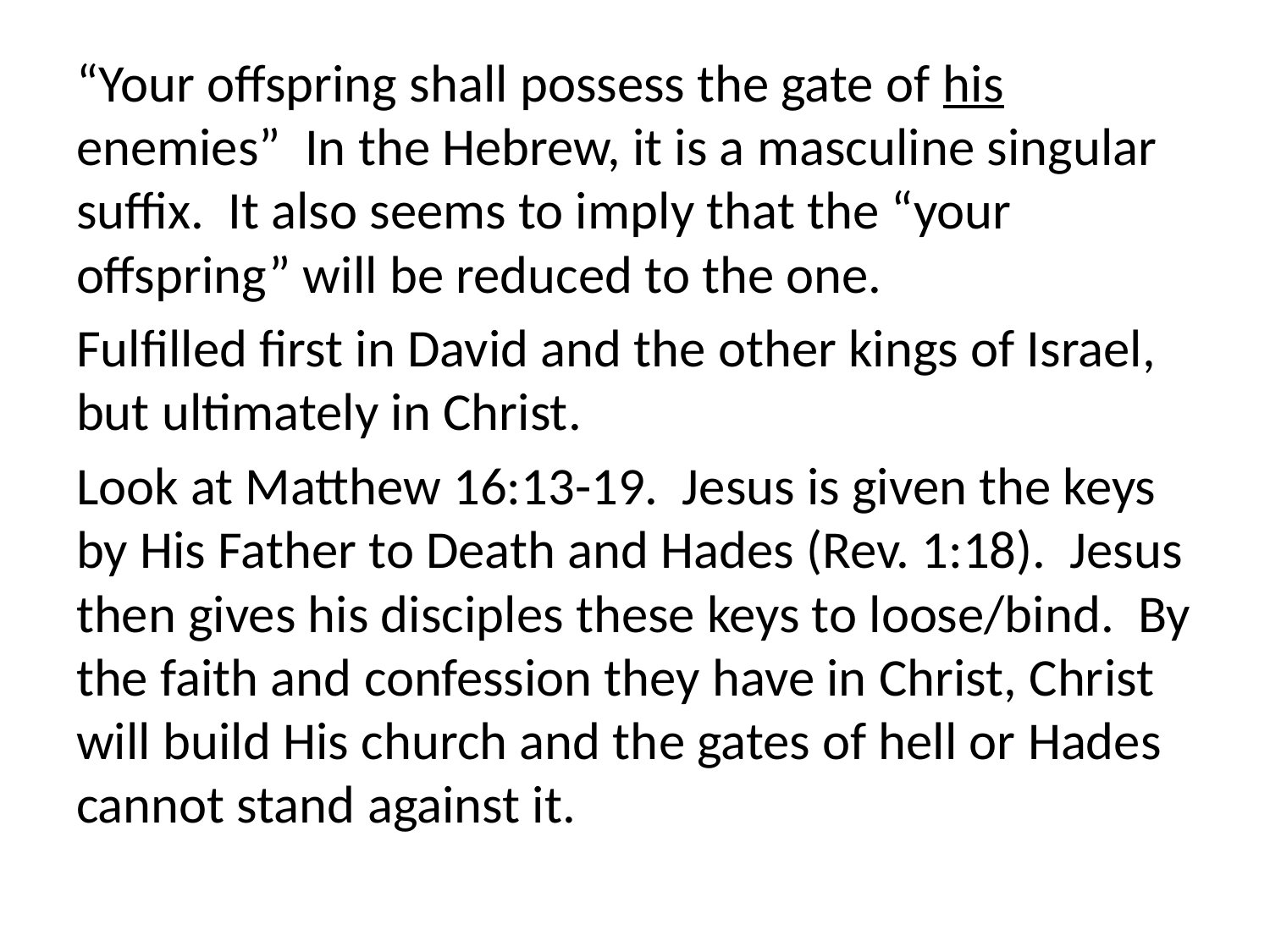

“Your offspring shall possess the gate of his enemies”  In the Hebrew, it is a masculine singular suffix.  It also seems to imply that the “your offspring” will be reduced to the one.
Fulfilled first in David and the other kings of Israel, but ultimately in Christ.
Look at Matthew 16:13-19.  Jesus is given the keys by His Father to Death and Hades (Rev. 1:18).  Jesus then gives his disciples these keys to loose/bind.  By the faith and confession they have in Christ, Christ will build His church and the gates of hell or Hades cannot stand against it.